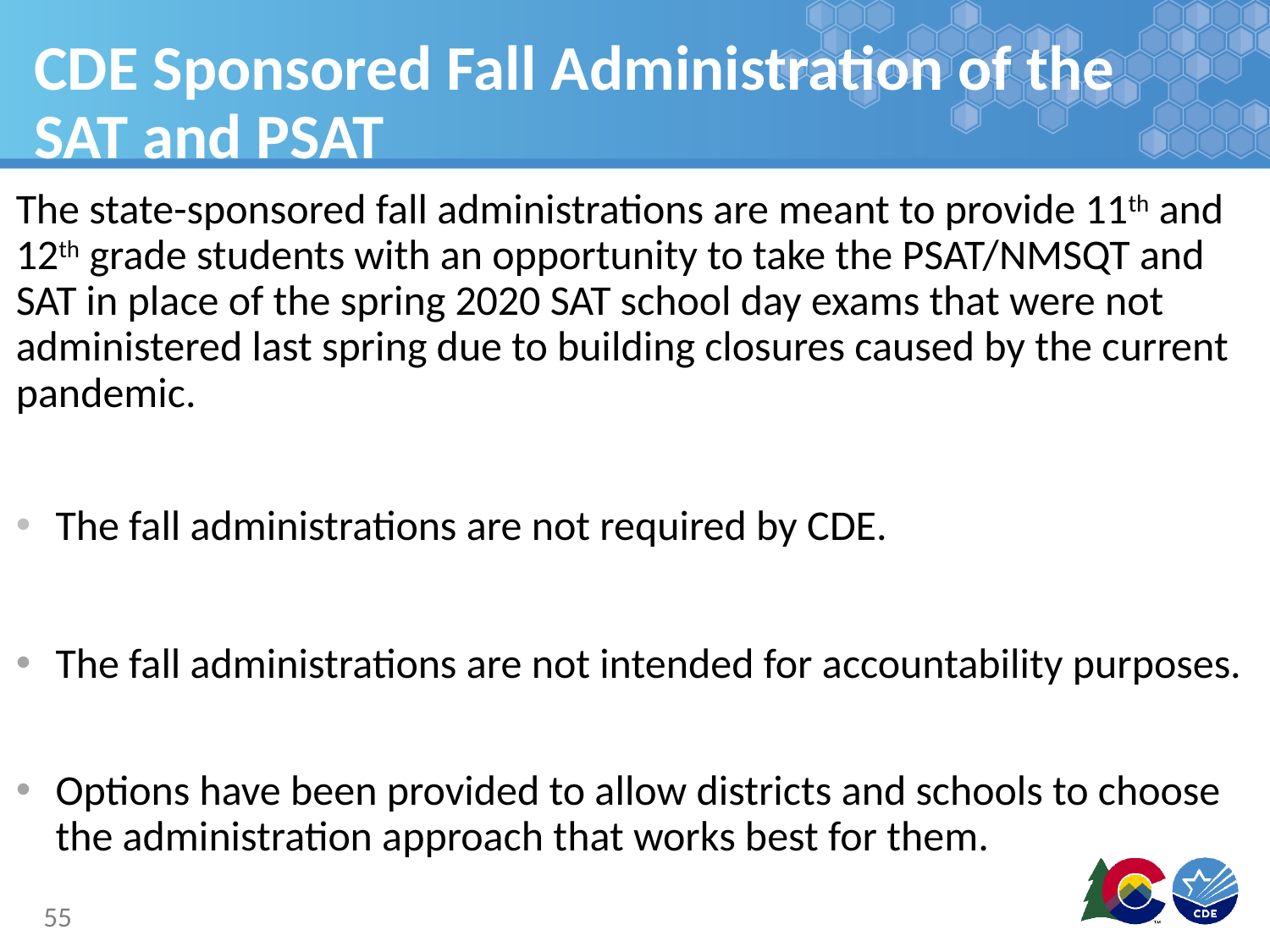

# CDE Sponsored Fall Administration of the SAT and PSAT
The state-sponsored fall administrations are meant to provide 11th and 12th grade students with an opportunity to take the PSAT/NMSQT and  SAT in place of the spring 2020 SAT school day exams that were not administered last spring due to building closures caused by the current pandemic.

The fall administrations are not required by CDE.

The fall administrations are not intended for accountability purposes.

Options have been provided to allow districts and schools to choose the administration approach that works best for them.

55